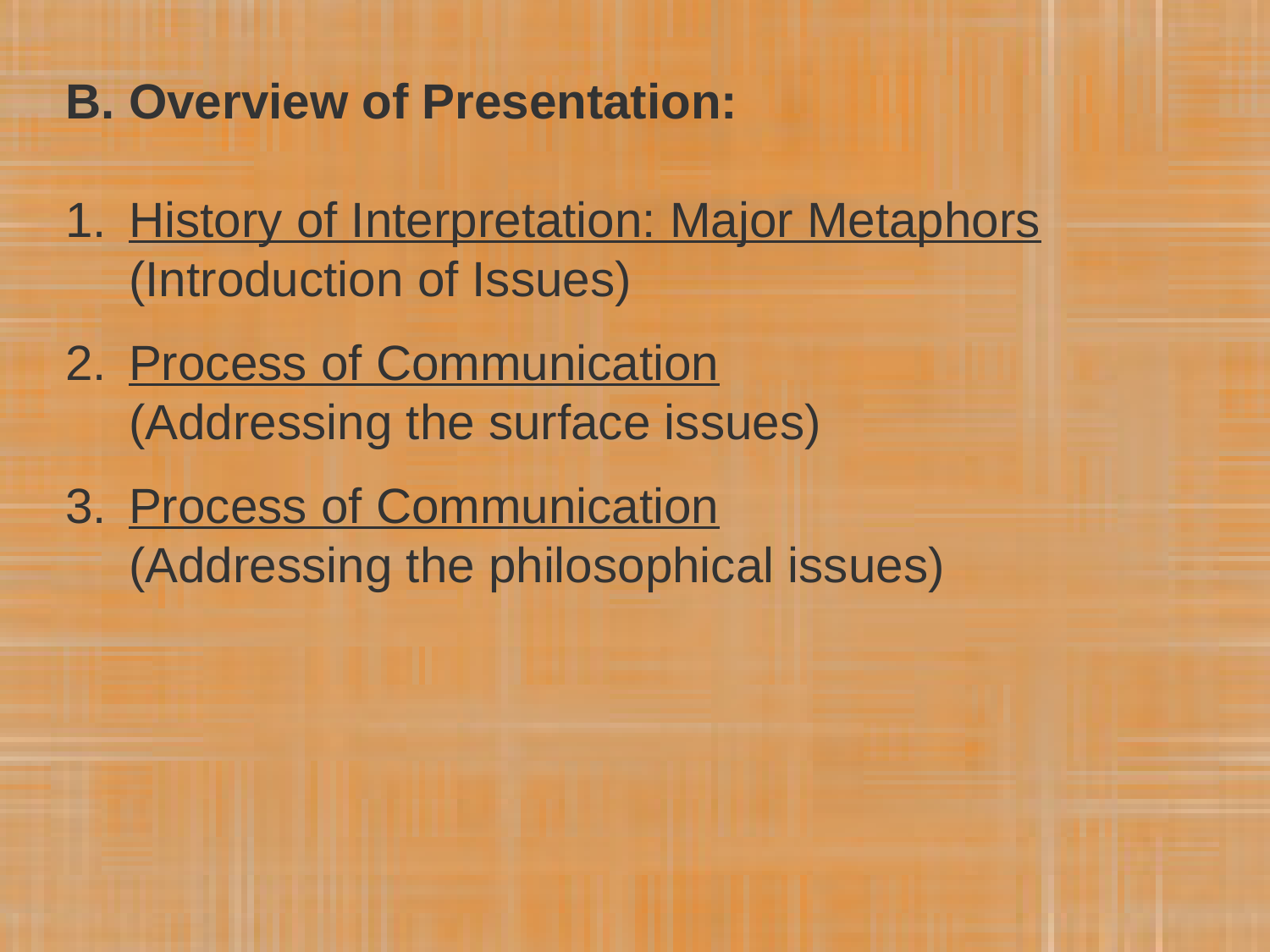

B.	Overview of Presentation:
History of Interpretation: Major Metaphors
(Introduction of Issues)
Process of Communication
(Addressing the surface issues)
Process of Communication
(Addressing the philosophical issues)